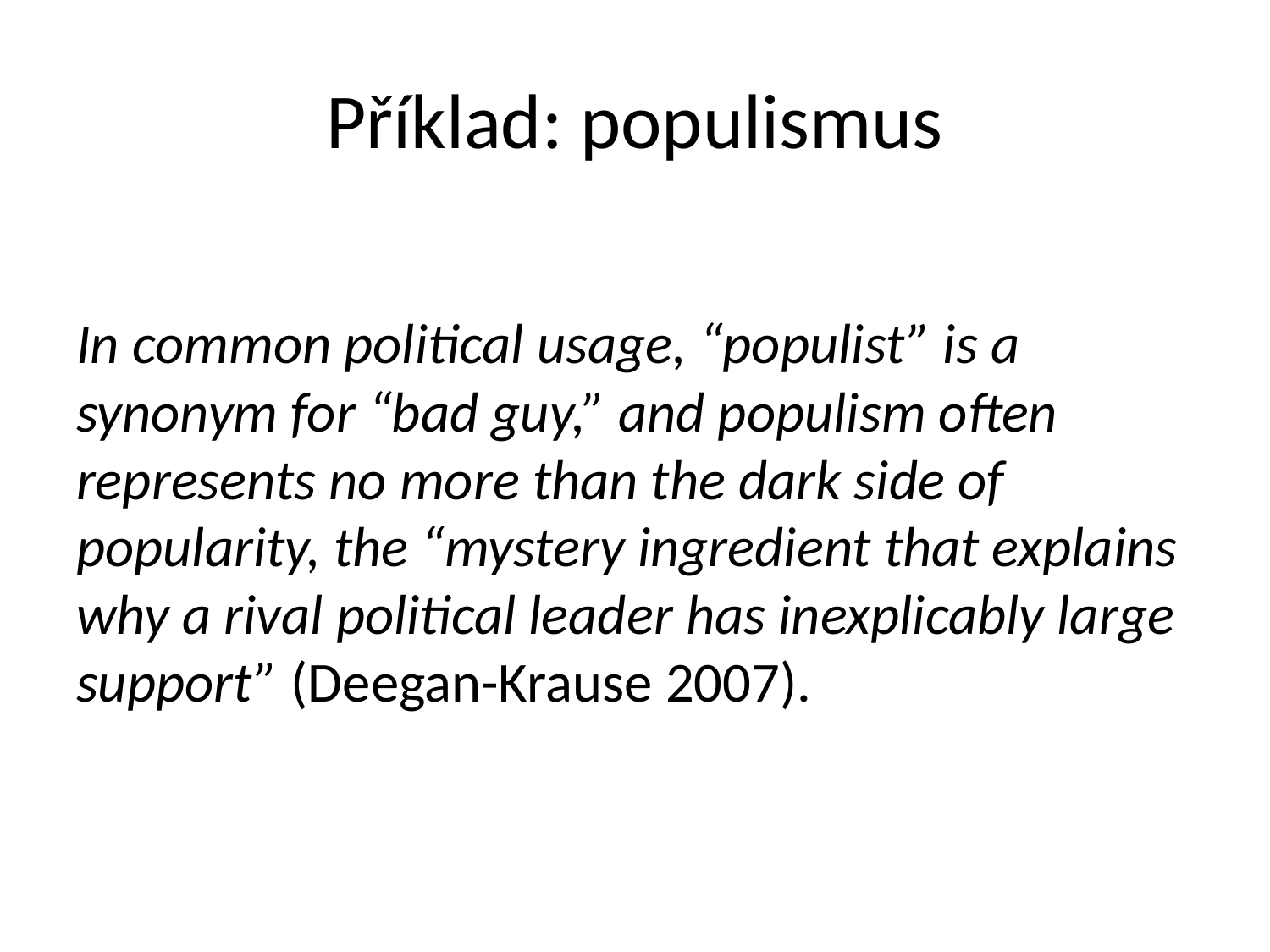

# Příklad: populismus

In common political usage, “populist” is a synonym for “bad guy,” and populism often represents no more than the dark side of popularity, the “mystery ingredient that explains why a rival political leader has inexplicably large support” (Deegan-Krause 2007).